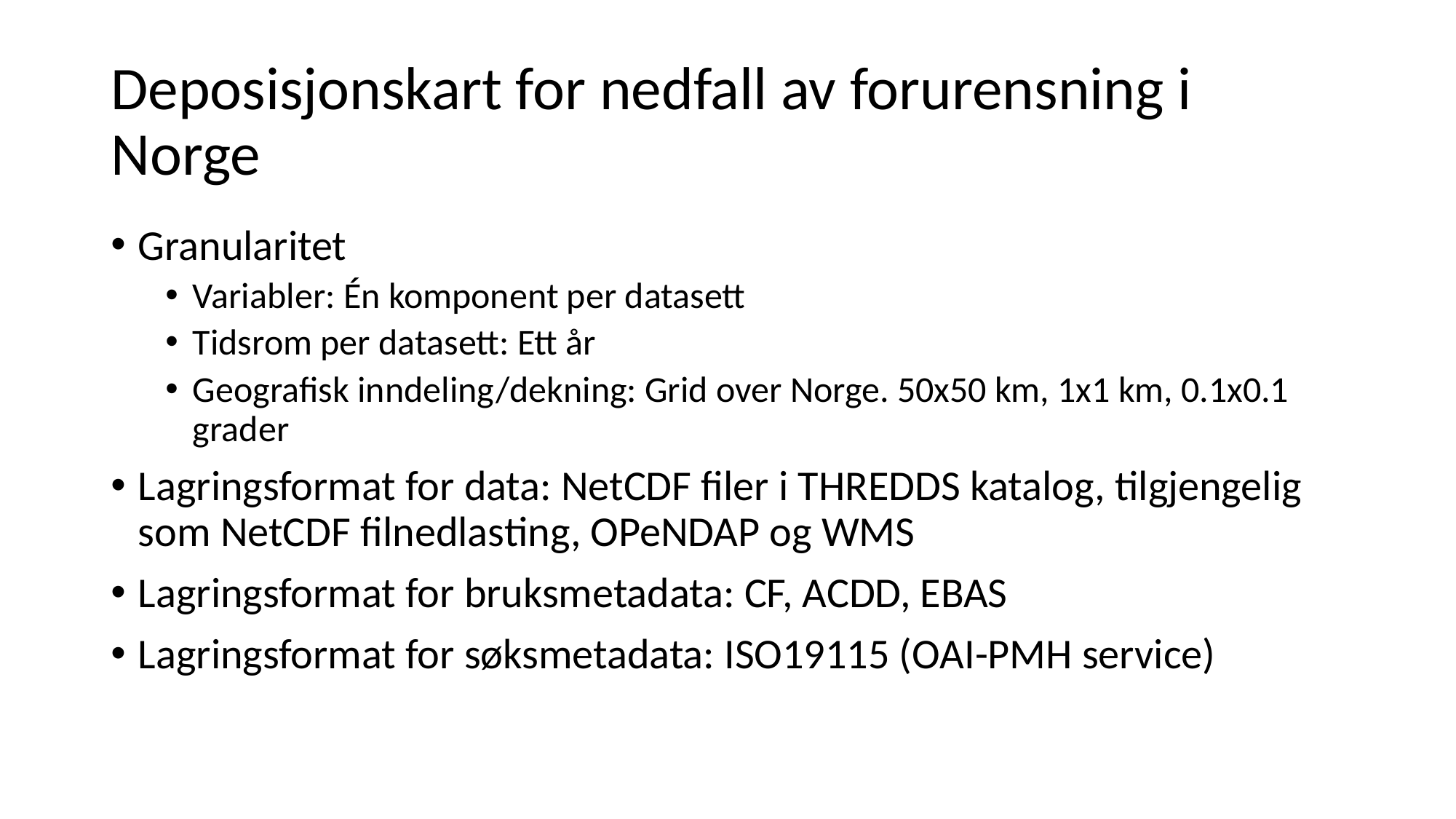

# Deposisjonskart for nedfall av forurensning i Norge
Granularitet
Variabler: Én komponent per datasett
Tidsrom per datasett: Ett år
Geografisk inndeling/dekning: Grid over Norge. 50x50 km, 1x1 km, 0.1x0.1 grader
Lagringsformat for data: NetCDF filer i THREDDS katalog, tilgjengelig som NetCDF filnedlasting, OPeNDAP og WMS
Lagringsformat for bruksmetadata: CF, ACDD, EBAS
Lagringsformat for søksmetadata: ISO19115 (OAI-PMH service)